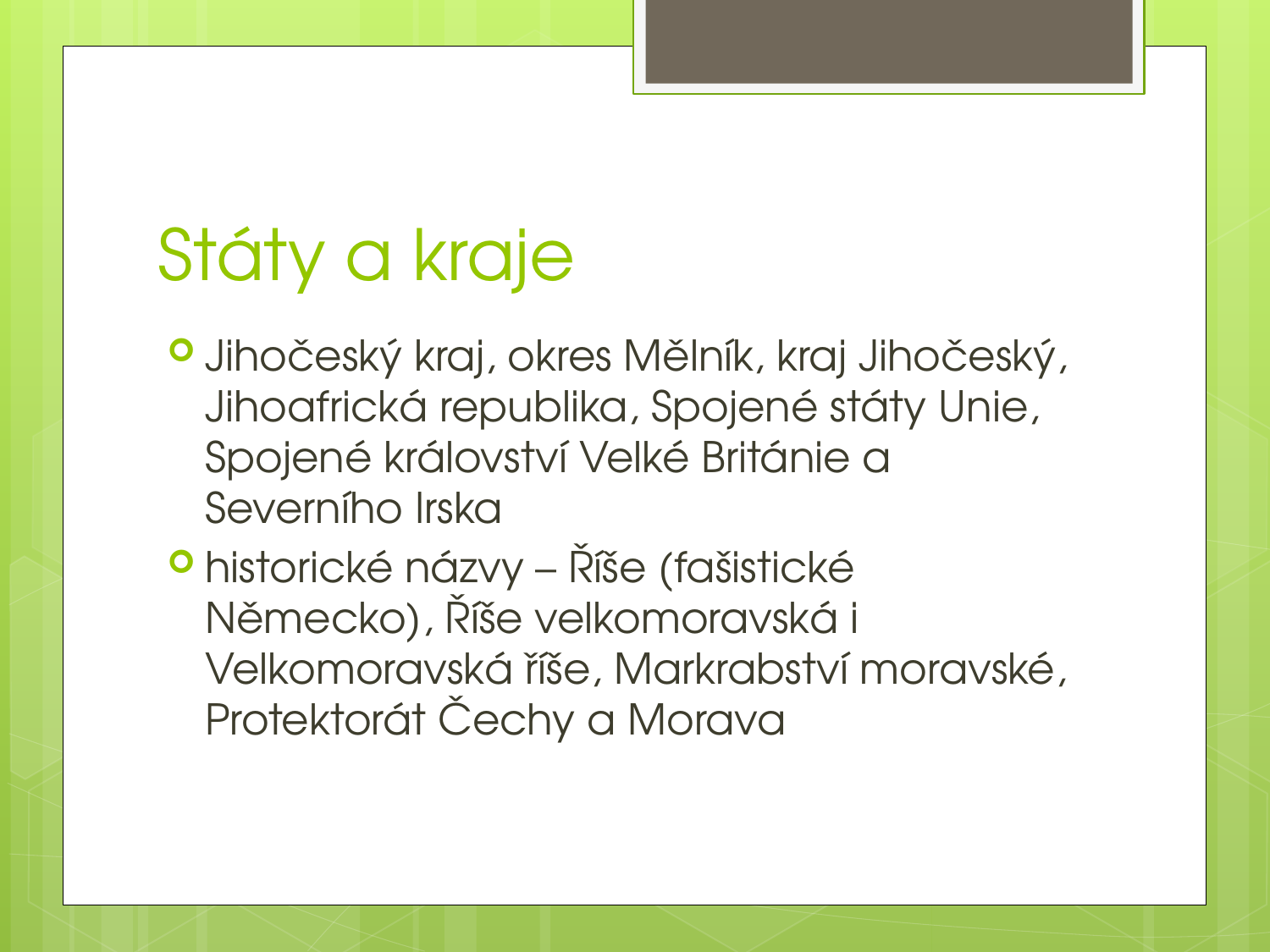

# Státy a kraje
Jihočeský kraj, okres Mělník, kraj Jihočeský, Jihoafrická republika, Spojené státy Unie, Spojené království Velké Británie a Severního Irska
historické názvy – Říše (fašistické Německo), Říše velkomoravská i Velkomoravská říše, Markrabství moravské, Protektorát Čechy a Morava